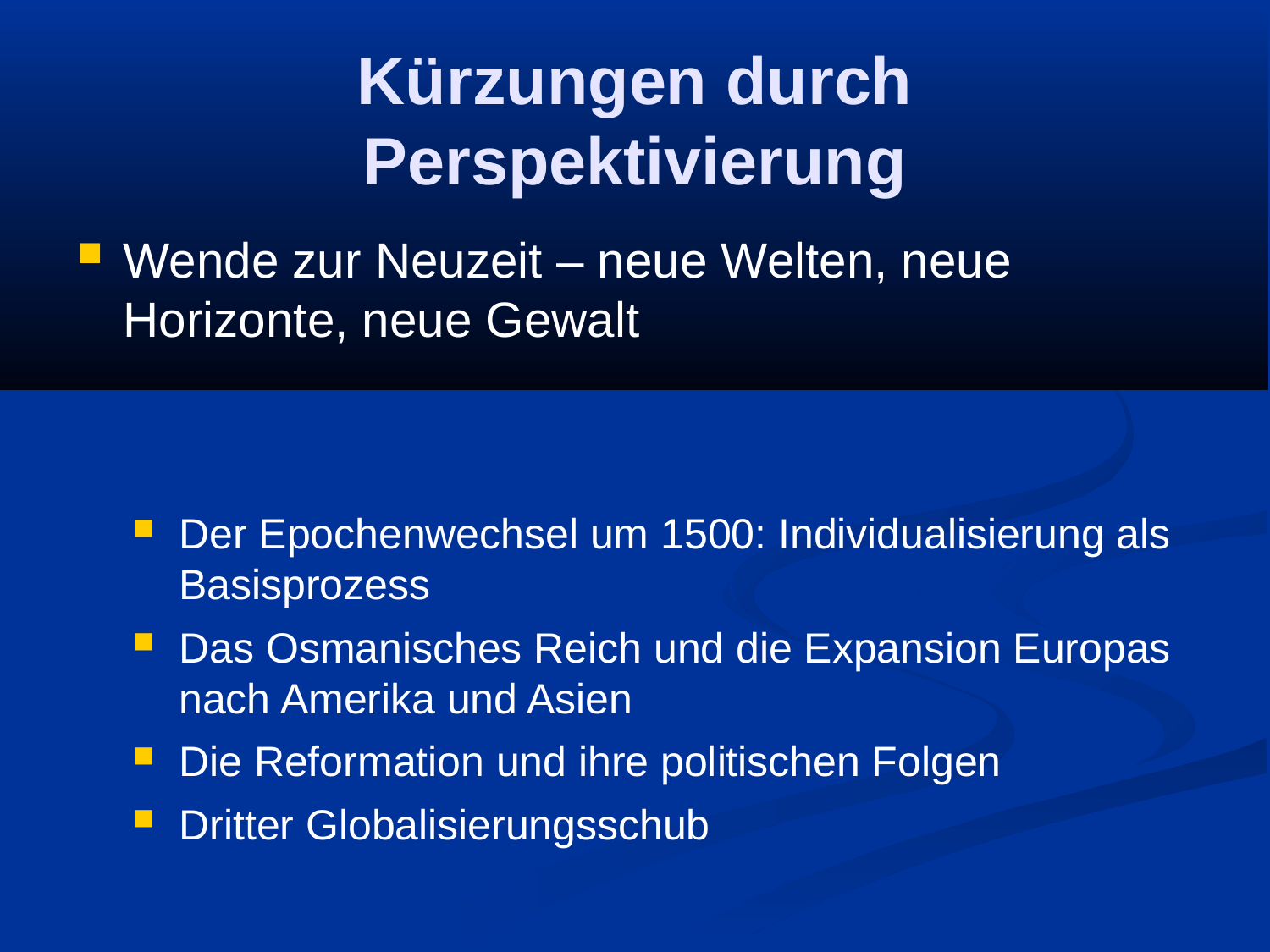

Kürzungen durch Perspektivierung
Wende zur Neuzeit – neue Welten, neue Horizonte, neue Gewalt

Der Epochenwechsel um 1500: Individualisierung als Basisprozess
Das Osmanisches Reich und die Expansion Europas nach Amerika und Asien
Die Reformation und ihre politischen Folgen
Dritter Globalisierungsschub